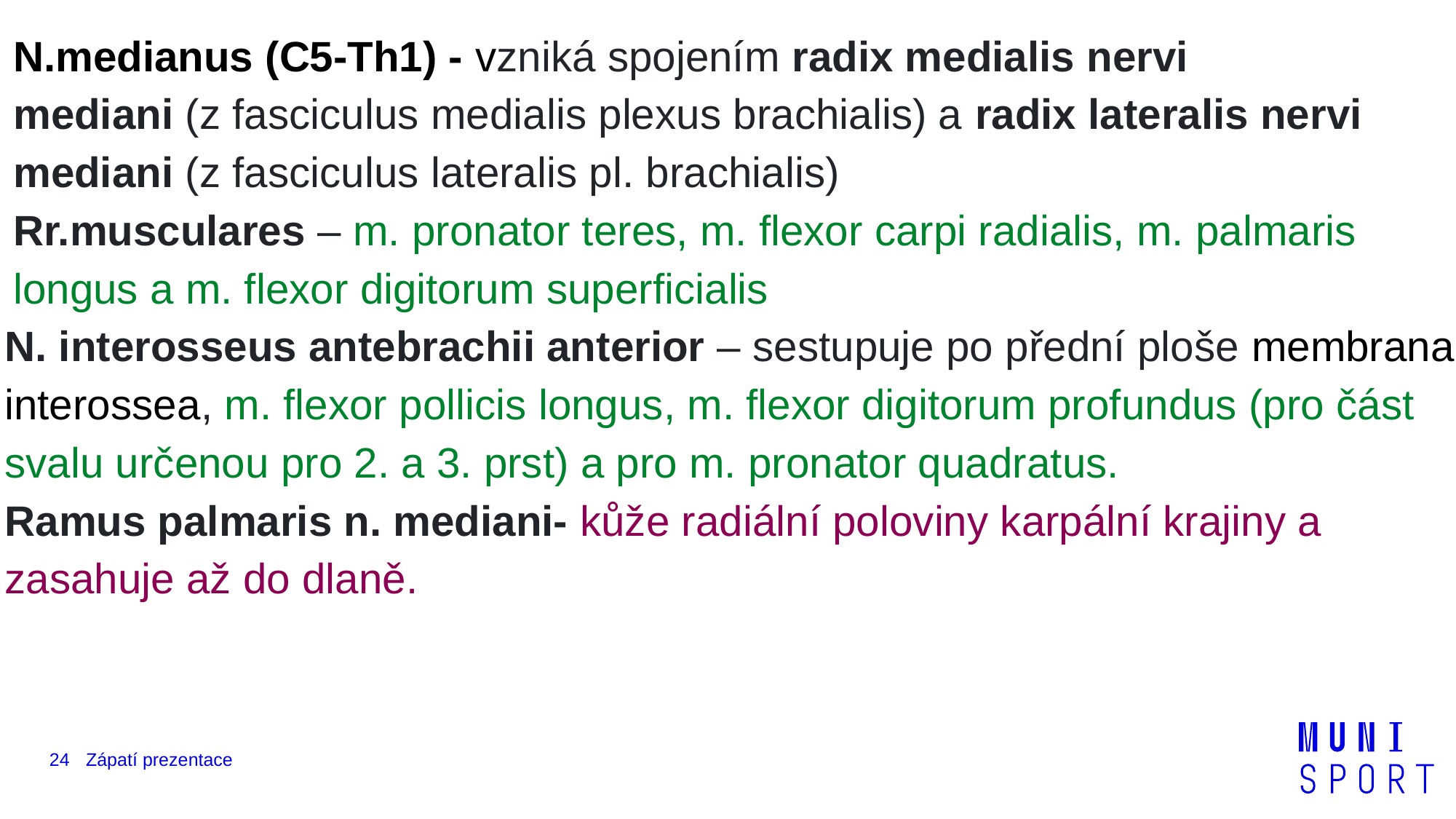

N.medianus (C5-Th1) - vzniká spojením radix medialis nervi mediani (z fasciculus medialis plexus brachialis) a radix lateralis nervi mediani (z fasciculus lateralis pl. brachialis)
Rr.musculares – m. pronator teres, m. flexor carpi radialis, m. palmaris longus a m. flexor digitorum superficialis
N. interosseus antebrachii anterior – sestupuje po přední ploše membrana interossea, m. flexor pollicis longus, m. flexor digitorum profundus (pro část svalu určenou pro 2. a 3. prst) a pro m. pronator quadratus.
Ramus palmaris n. mediani- kůže radiální poloviny karpální krajiny a zasahuje až do dlaně.

24
Zápatí prezentace